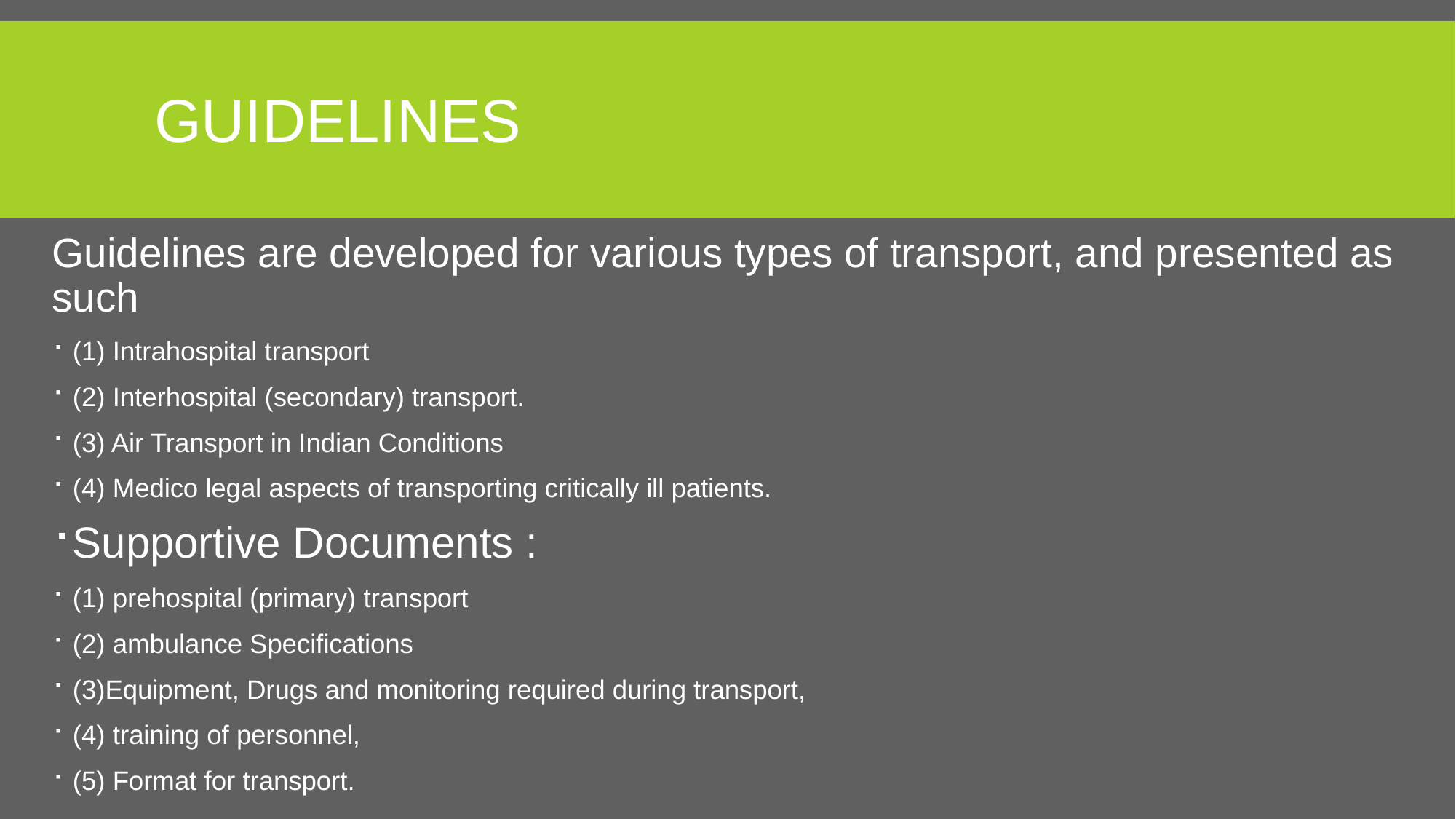

# Guidelines
Guidelines are developed for various types of transport, and presented as such
(1) Intrahospital transport
(2) Interhospital (secondary) transport.
(3) Air Transport in Indian Conditions
(4) Medico legal aspects of transporting critically ill patients.
Supportive Documents :
(1) prehospital (primary) transport
(2) ambulance Specifications
(3)Equipment, Drugs and monitoring required during transport,
(4) training of personnel,
(5) Format for transport.